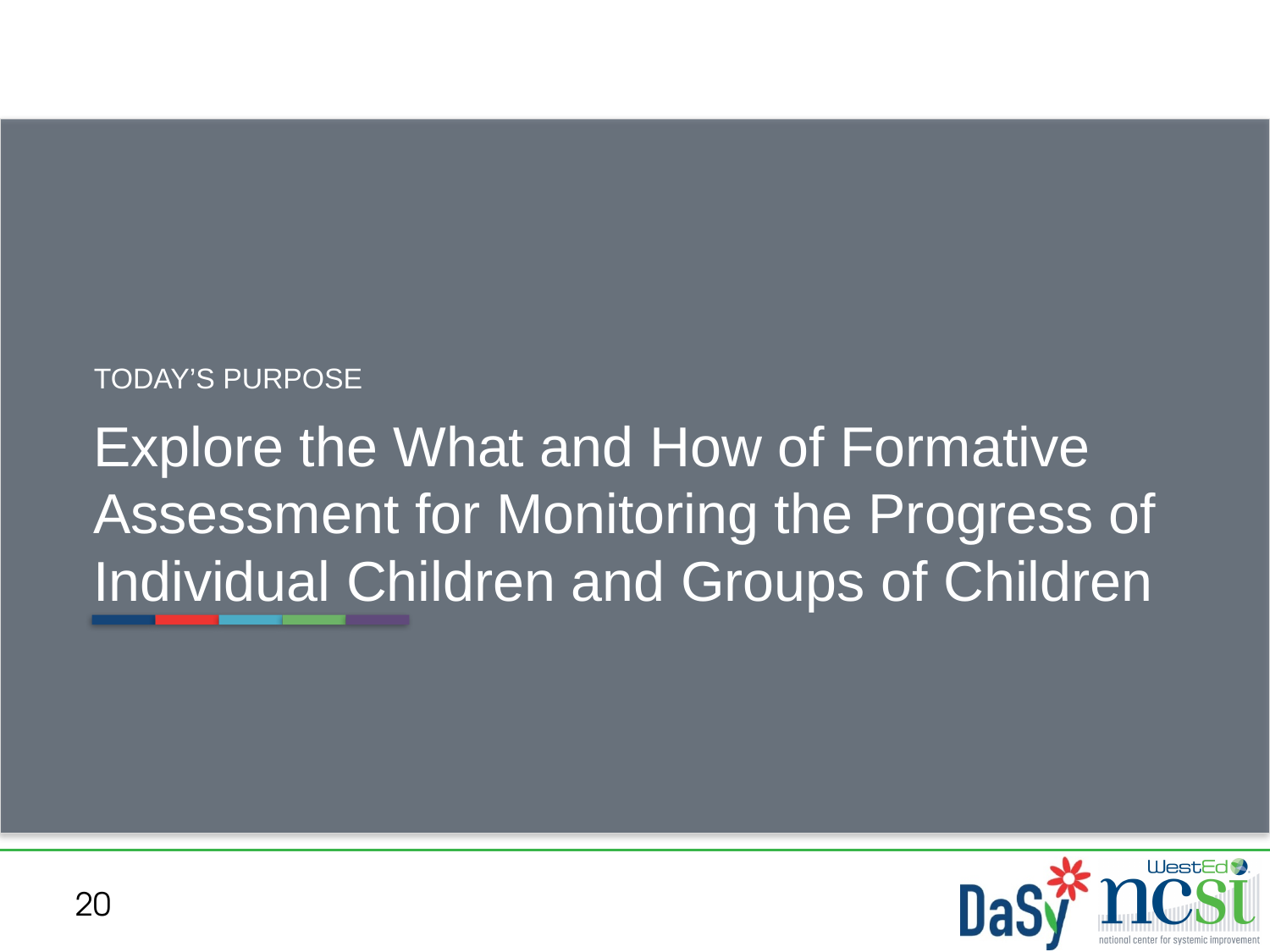

TODAY’S PURPOSE
Explore the What and How of Formative Assessment for Monitoring the Progress of Individual Children and Groups of Children

20